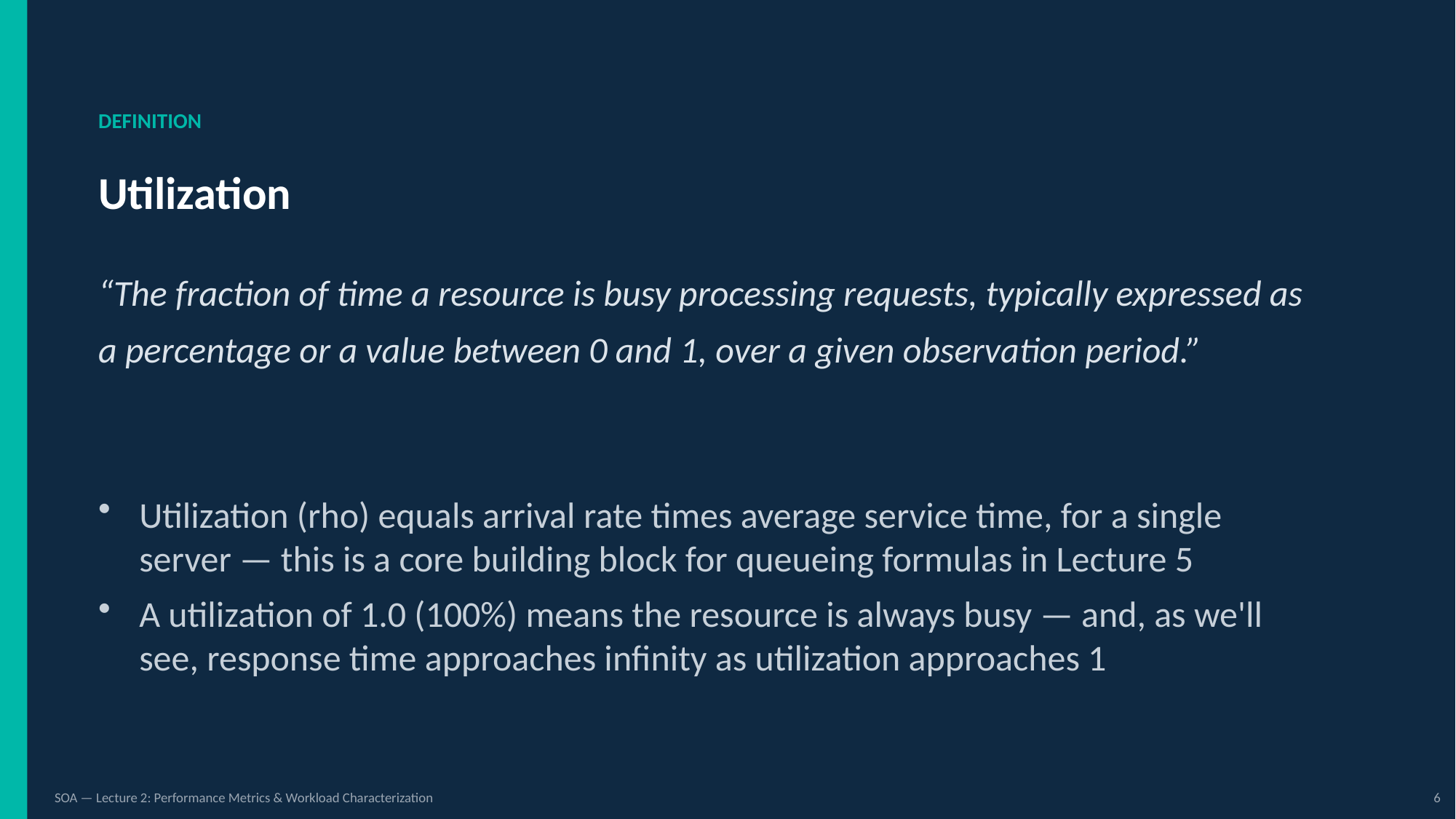

DEFINITION
Utilization
“The fraction of time a resource is busy processing requests, typically expressed as a percentage or a value between 0 and 1, over a given observation period.”
Utilization (rho) equals arrival rate times average service time, for a single server — this is a core building block for queueing formulas in Lecture 5
A utilization of 1.0 (100%) means the resource is always busy — and, as we'll see, response time approaches infinity as utilization approaches 1
SOA — Lecture 2: Performance Metrics & Workload Characterization
6